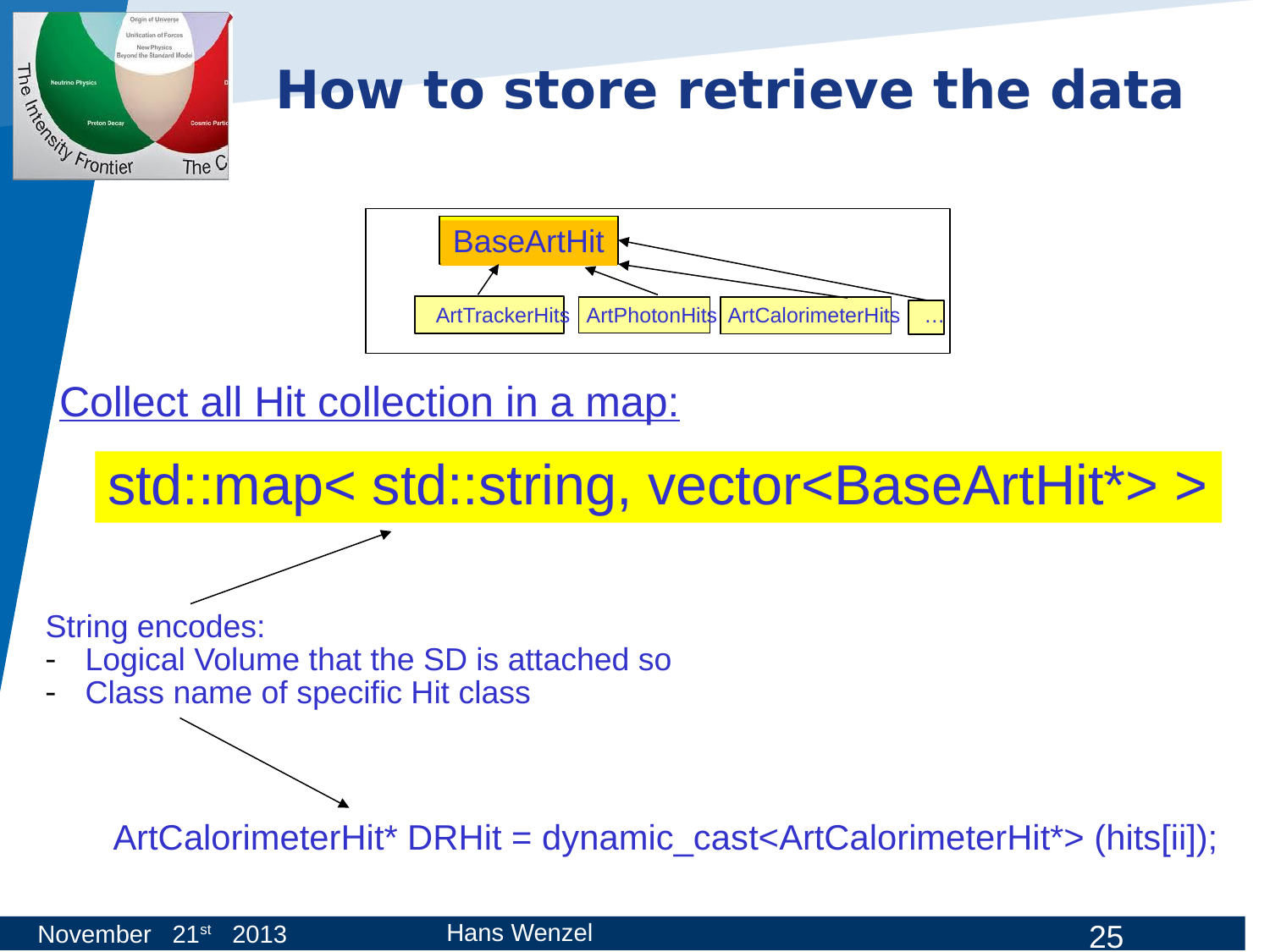

# How to store retrieve the data

BaseArtHit

ArtTrackerHits   ArtPhotonHits  ArtCalorimeterHits    …

Collect all Hit collection in a map:
std::map< std::string, vector<BaseArtHit*> >
String encodes:
Logical Volume that the SD is attached so
Class name of specific Hit class
ArtCalorimeterHit* DRHit = dynamic_cast<ArtCalorimeterHit*> (hits[ii]);
Hans Wenzel
November   21st   2013